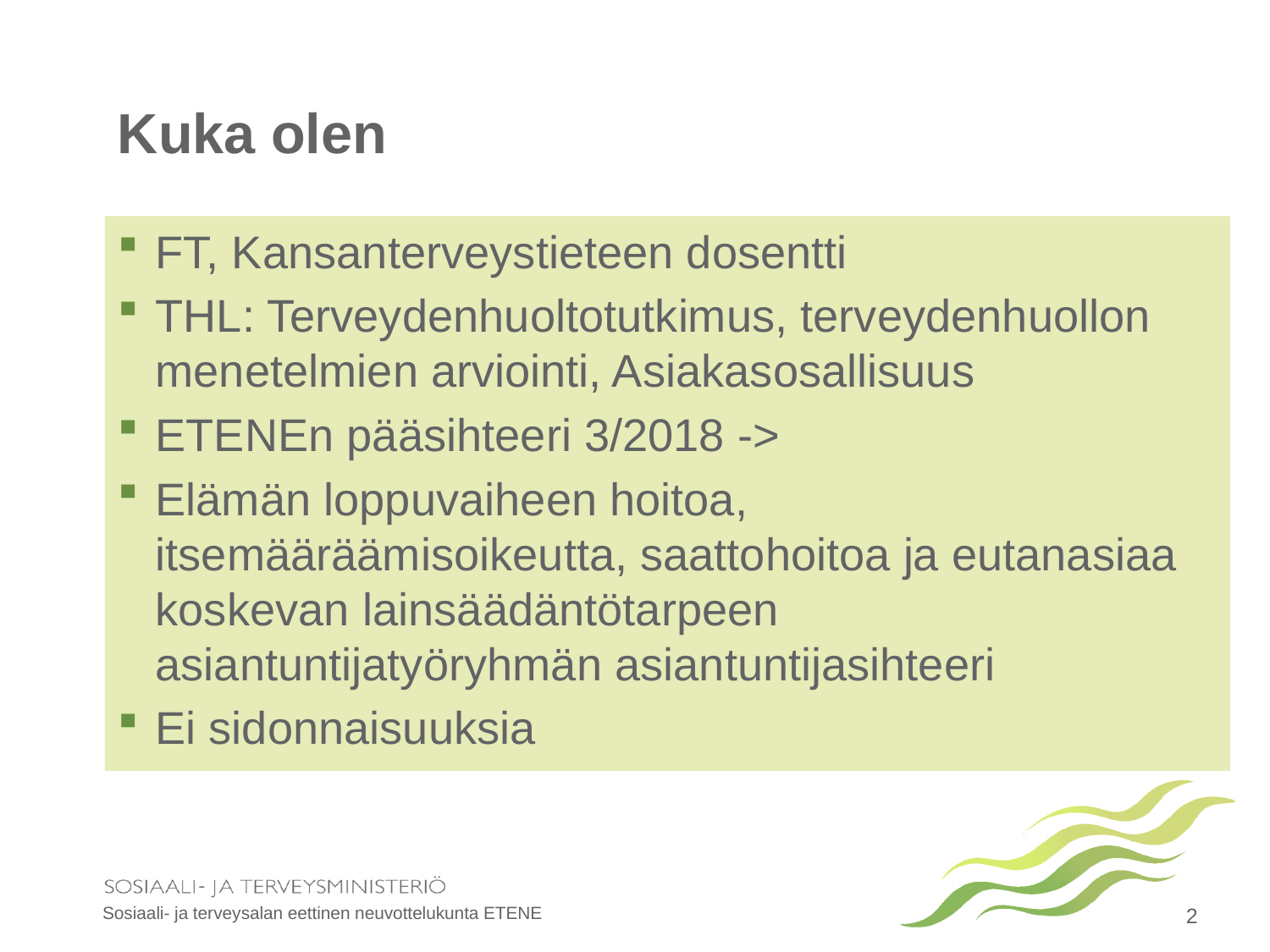

# Kuka olen
FT, Kansanterveystieteen dosentti
THL: Terveydenhuoltotutkimus, terveydenhuollon menetelmien arviointi, Asiakasosallisuus
ETENEn pääsihteeri 3/2018 ->
Elämän loppuvaiheen hoitoa, itsemääräämisoikeutta, saattohoitoa ja eutanasiaa koskevan lainsäädäntötarpeen asiantuntijatyöryhmän asiantuntijasihteeri
Ei sidonnaisuuksia